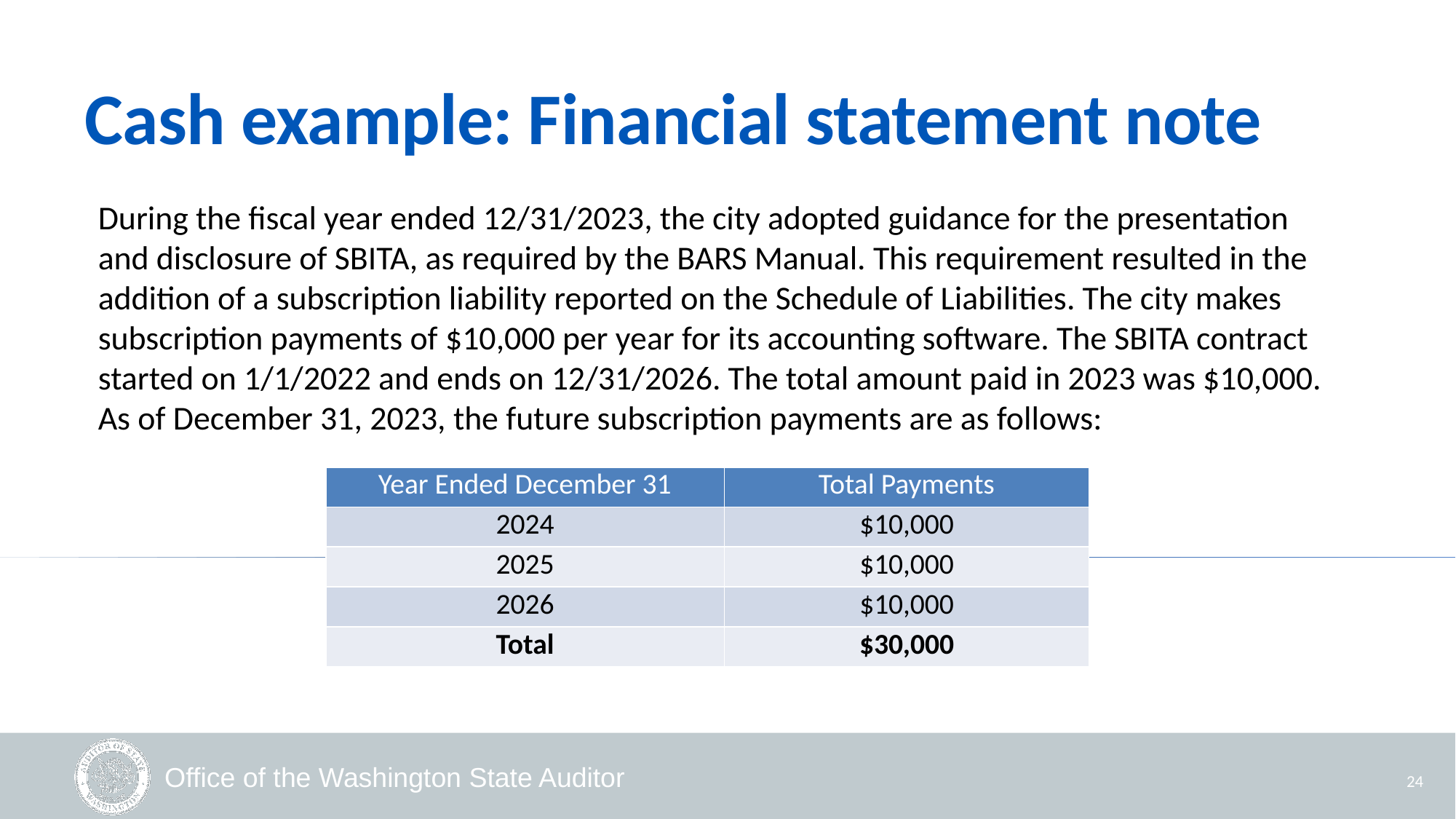

# Cash example: Financial statement note
During the fiscal year ended 12/31/2023, the city adopted guidance for the presentation and disclosure of SBITA, as required by the BARS Manual. This requirement resulted in the addition of a subscription liability reported on the Schedule of Liabilities. The city makes subscription payments of $10,000 per year for its accounting software. The SBITA contract started on 1/1/2022 and ends on 12/31/2026. The total amount paid in 2023 was $10,000. As of December 31, 2023, the future subscription payments are as follows:
| Year Ended December 31 | Total Payments |
| --- | --- |
| 2024 | $10,000 |
| 2025 | $10,000 |
| 2026 | $10,000 |
| Total | $30,000 |
24